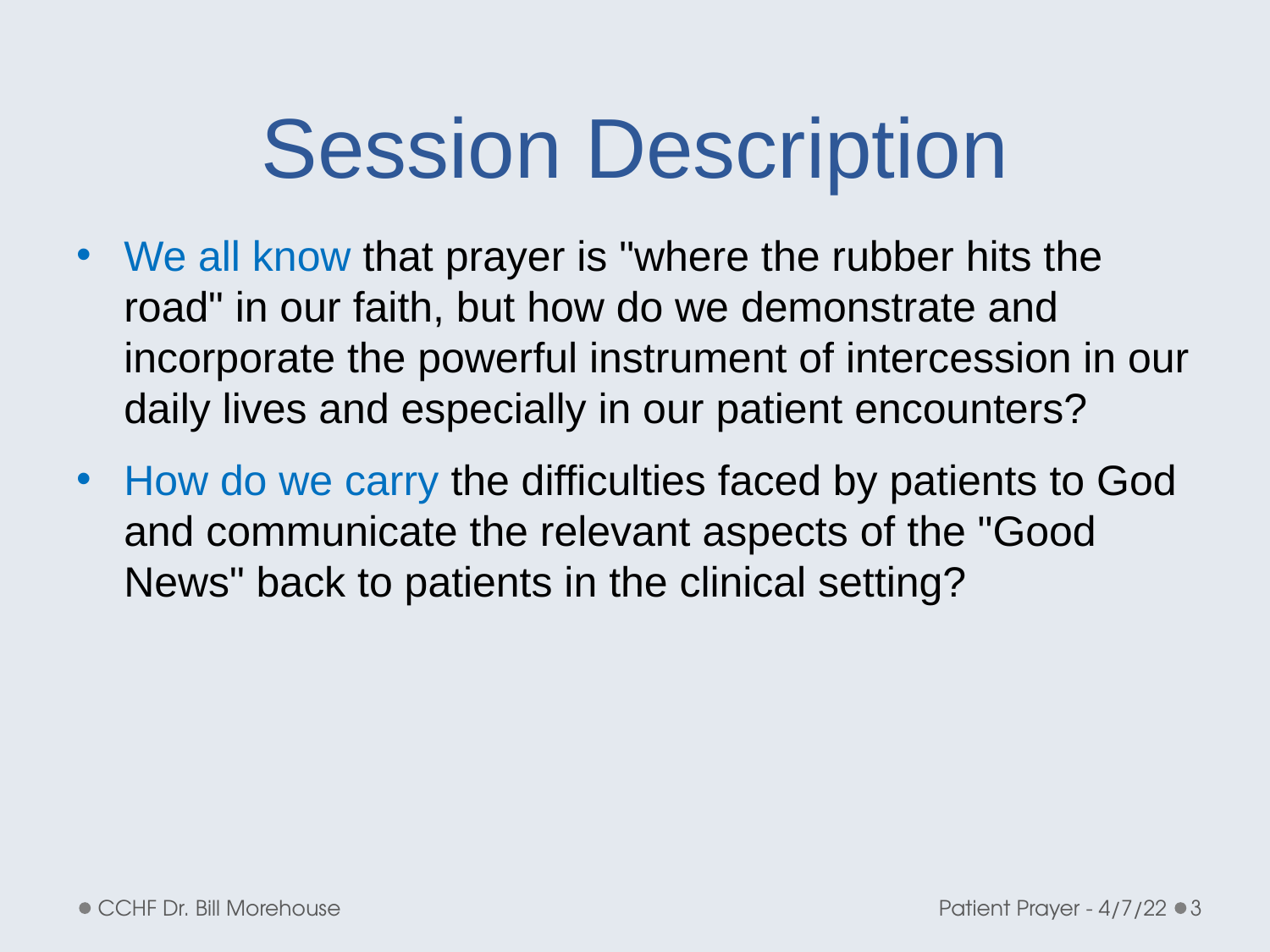

# Session Description
We all know that prayer is "where the rubber hits the road" in our faith, but how do we demonstrate and incorporate the powerful instrument of intercession in our daily lives and especially in our patient encounters?
How do we carry the difficulties faced by patients to God and communicate the relevant aspects of the "Good News" back to patients in the clinical setting?

CCHF Dr. Bill Morehouse
Patient Prayer - 4/7/22
3